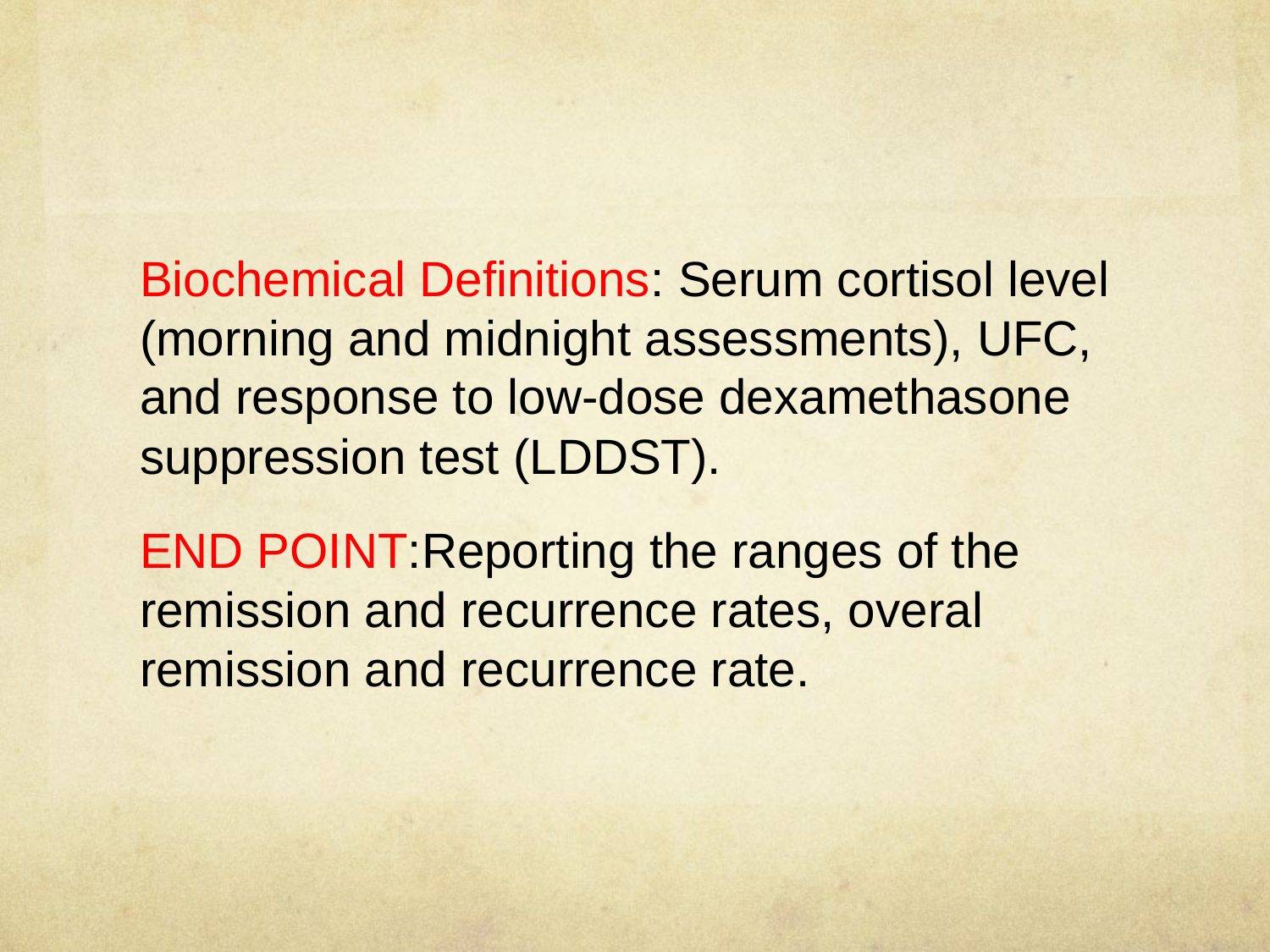

#
Biochemical Definitions: Serum cortisol level (morning and midnight assessments), UFC, and response to low-dose dexamethasone suppression test (LDDST).
END POINT:Reporting the ranges of the remission and recurrence rates, overal remission and recurrence rate.